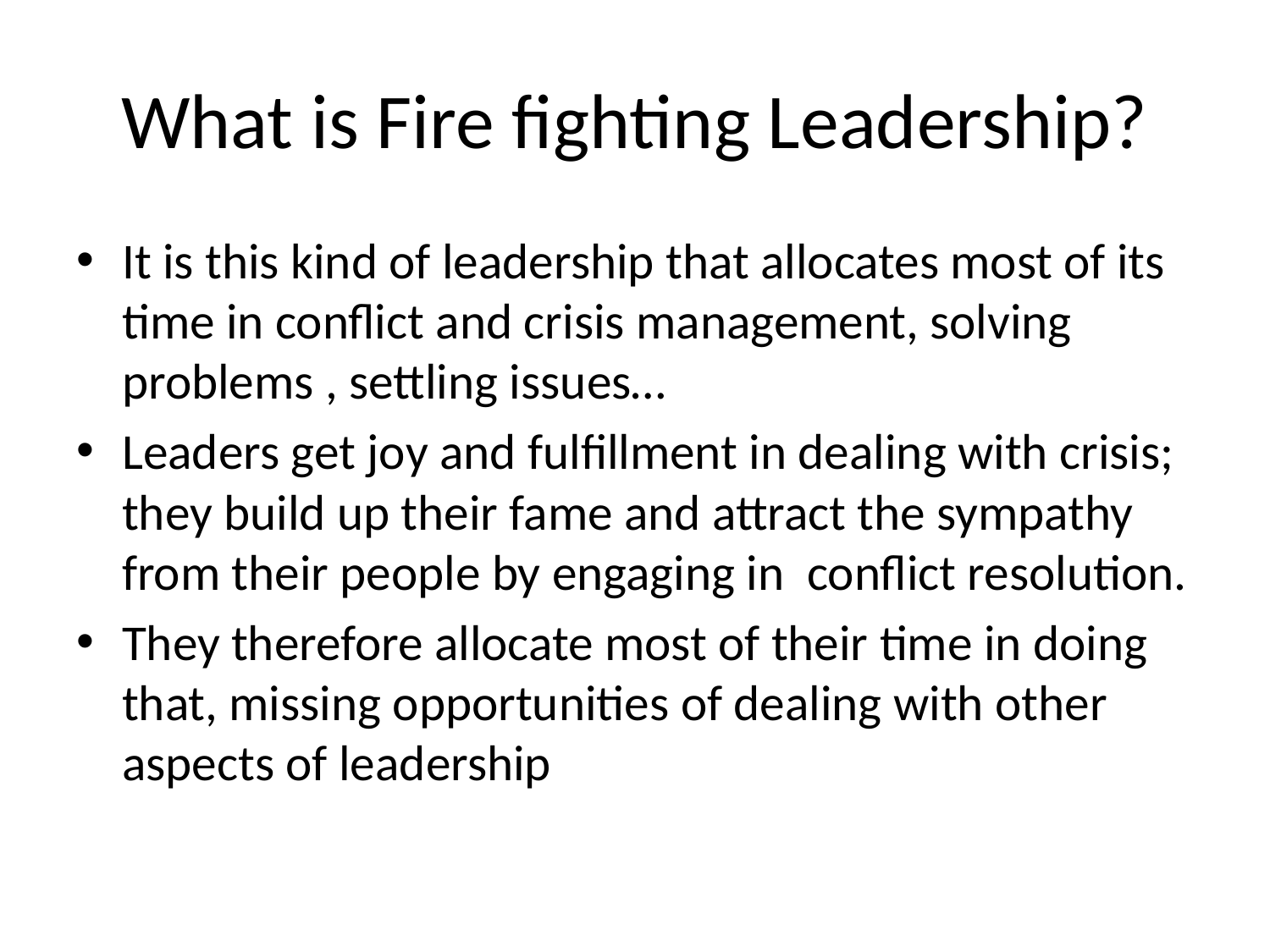

# What is Fire fighting Leadership?
It is this kind of leadership that allocates most of its time in conflict and crisis management, solving problems , settling issues…
Leaders get joy and fulfillment in dealing with crisis; they build up their fame and attract the sympathy from their people by engaging in  conflict resolution.
They therefore allocate most of their time in doing that, missing opportunities of dealing with other aspects of leadership